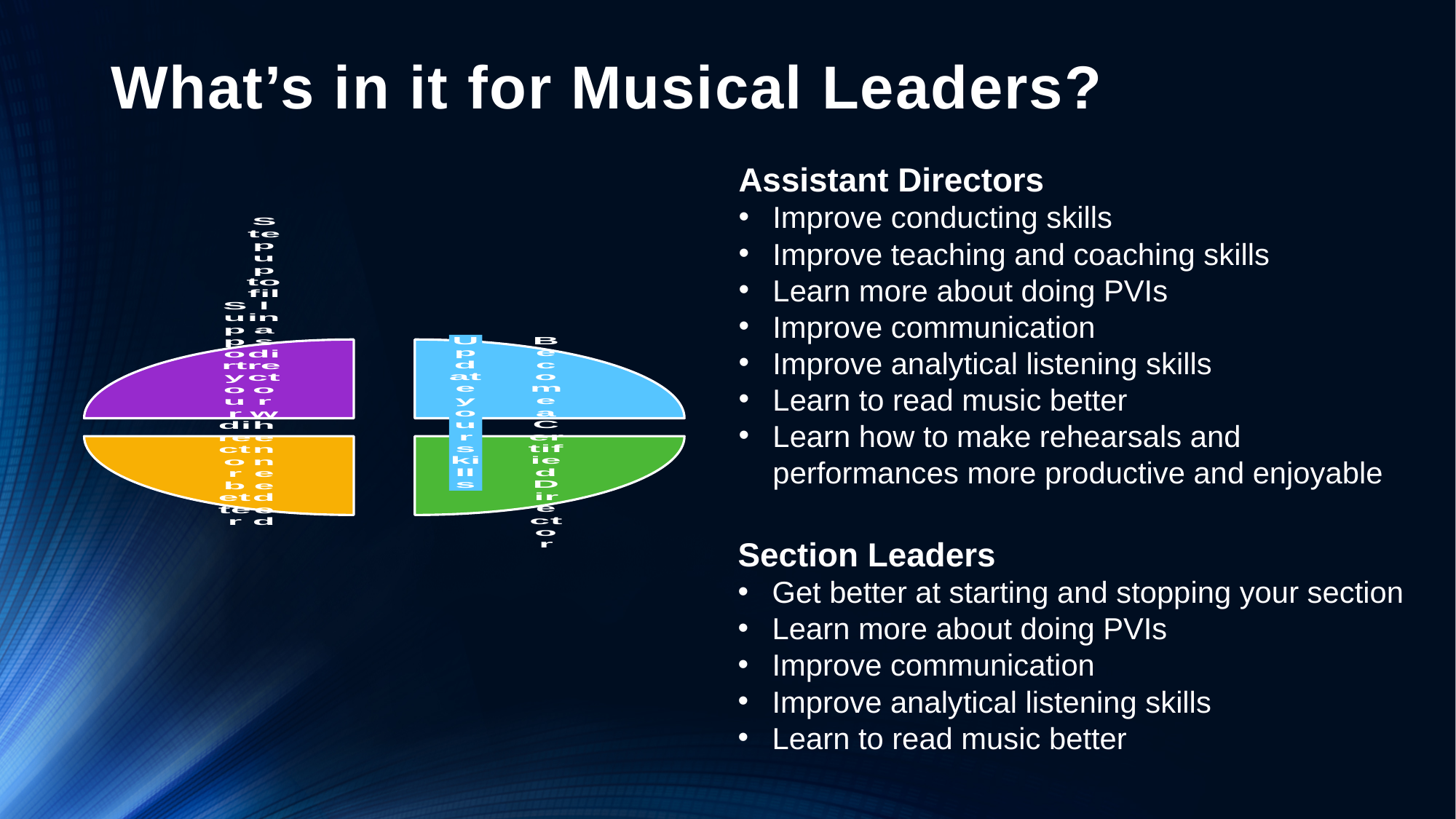

# What’s in it for Musical Leaders?

### Chart

| Category | Sales |
|---|---|
| Learn more up-to-date skills | 25.0 |
| Support your director | 25.0 |
| Step up to fill in as director | 25.0 |
| Become a Certified Director | 25.0 |
Assistant Directors
Improve conducting skills
Improve teaching and coaching skills
Learn more about doing PVIs
Improve communication
Improve analytical listening skills
Learn to read music better
Learn how to make rehearsals and performances more productive and enjoyable

Section Leaders
Get better at starting and stopping your section
Learn more about doing PVIs
Improve communication
Improve analytical listening skills
Learn to read music better